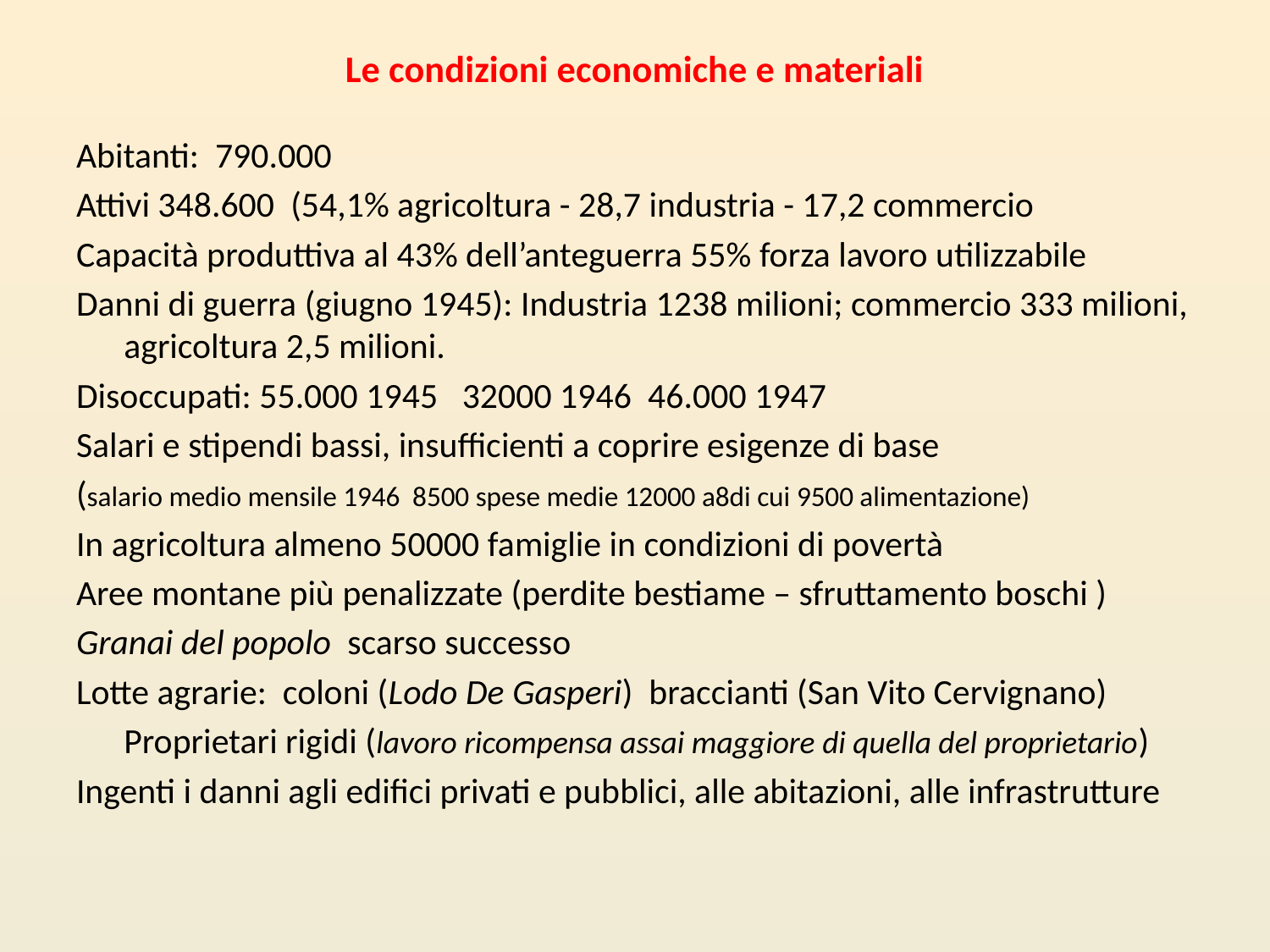

# Le condizioni economiche e materiali
Abitanti:  790.000
Attivi 348.600  (54,1% agricoltura - 28,7 industria - 17,2 commercio
Capacità produttiva al 43% dell’anteguerra 55% forza lavoro utilizzabile
Danni di guerra (giugno 1945): Industria 1238 milioni; commercio 333 milioni, agricoltura 2,5 milioni.
Disoccupati: 55.000 1945   32000 1946  46.000 1947
Salari e stipendi bassi, insufficienti a coprire esigenze di base
(salario medio mensile 1946  8500 spese medie 12000 a8di cui 9500 alimentazione)
In agricoltura almeno 50000 famiglie in condizioni di povertà
Aree montane più penalizzate (perdite bestiame – sfruttamento boschi )
Granai del popolo  scarso successo
Lotte agrarie:  coloni (Lodo De Gasperi)  braccianti (San Vito Cervignano)
	Proprietari rigidi (lavoro ricompensa assai maggiore di quella del proprietario)
Ingenti i danni agli edifici privati e pubblici, alle abitazioni, alle infrastrutture